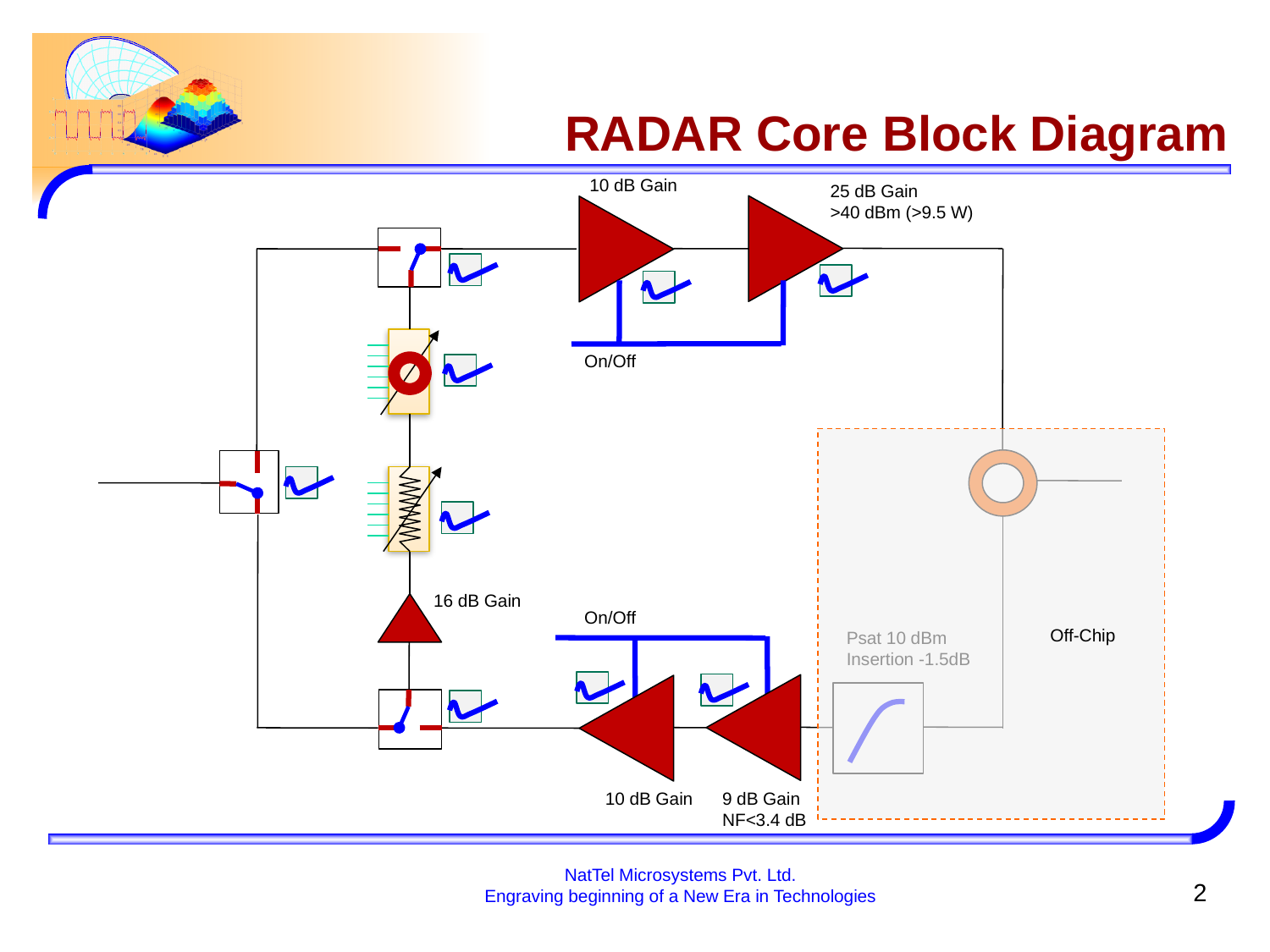

# RADAR Core Block Diagram
10 dB Gain
25 dB Gain
>40 dBm (>9.5 W)

16 dB Gain
Psat 10 dBm
Insertion -1.5dB

10 dB Gain
9 dB Gain
NF<3.4 dB
On/Off
On/Off

Off-Chip

NatTel Microsystems Pvt. Ltd.
Engraving beginning of a New Era in Technologies
2